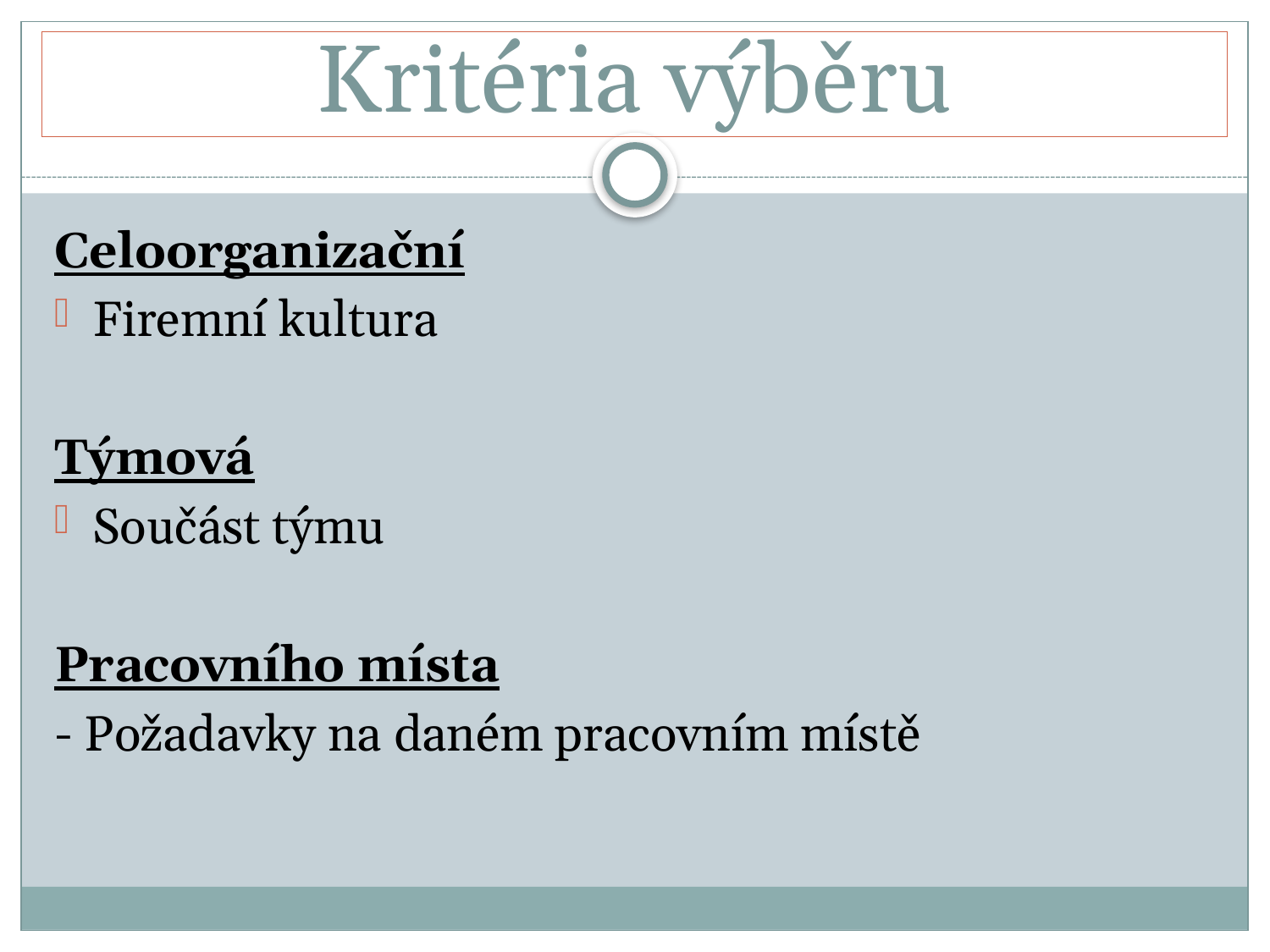

# Kritéria výběru
Celoorganizační
Firemní kultura

Týmová
Součást týmu

Pracovního místa
- Požadavky na daném pracovním místě